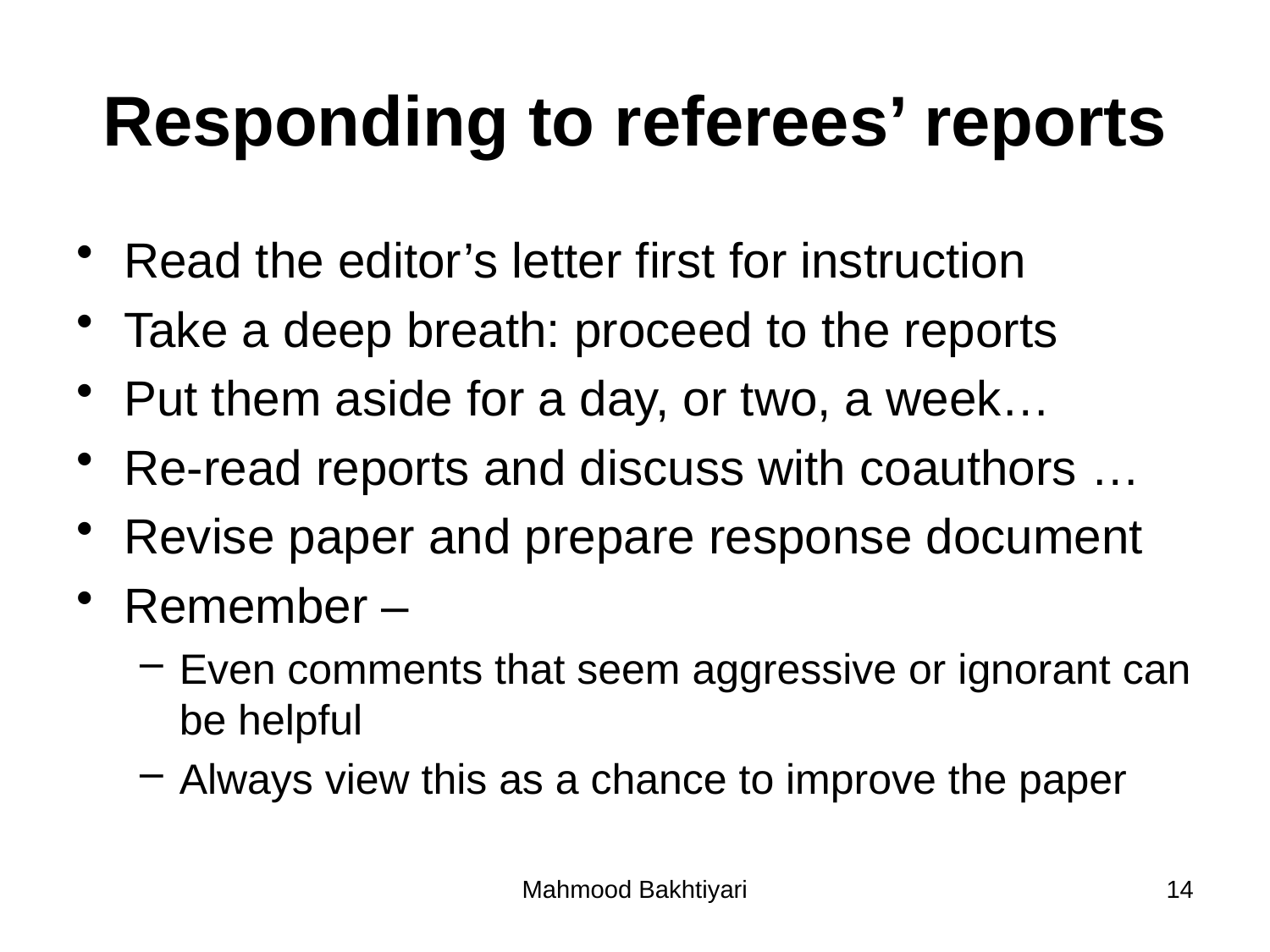

# Responding to referees’ reports
Read the editor’s letter first for instruction
Take a deep breath: proceed to the reports
Put them aside for a day, or two, a week…
Re-read reports and discuss with coauthors …
Revise paper and prepare response document
Remember –
Even comments that seem aggressive or ignorant can be helpful
Always view this as a chance to improve the paper
Mahmood Bakhtiyari
14